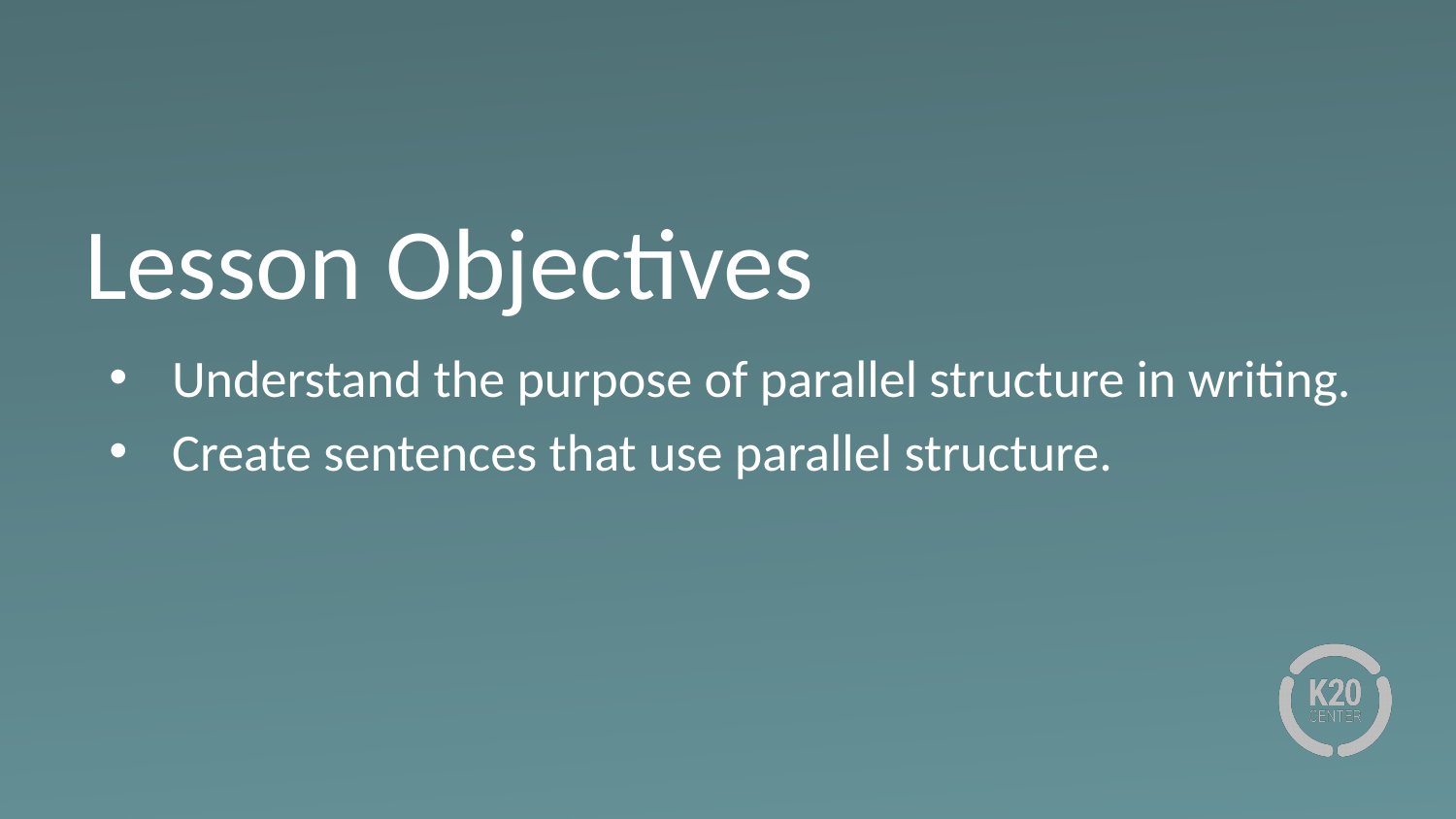

# Lesson Objectives
Understand the purpose of parallel structure in writing.
Create sentences that use parallel structure.